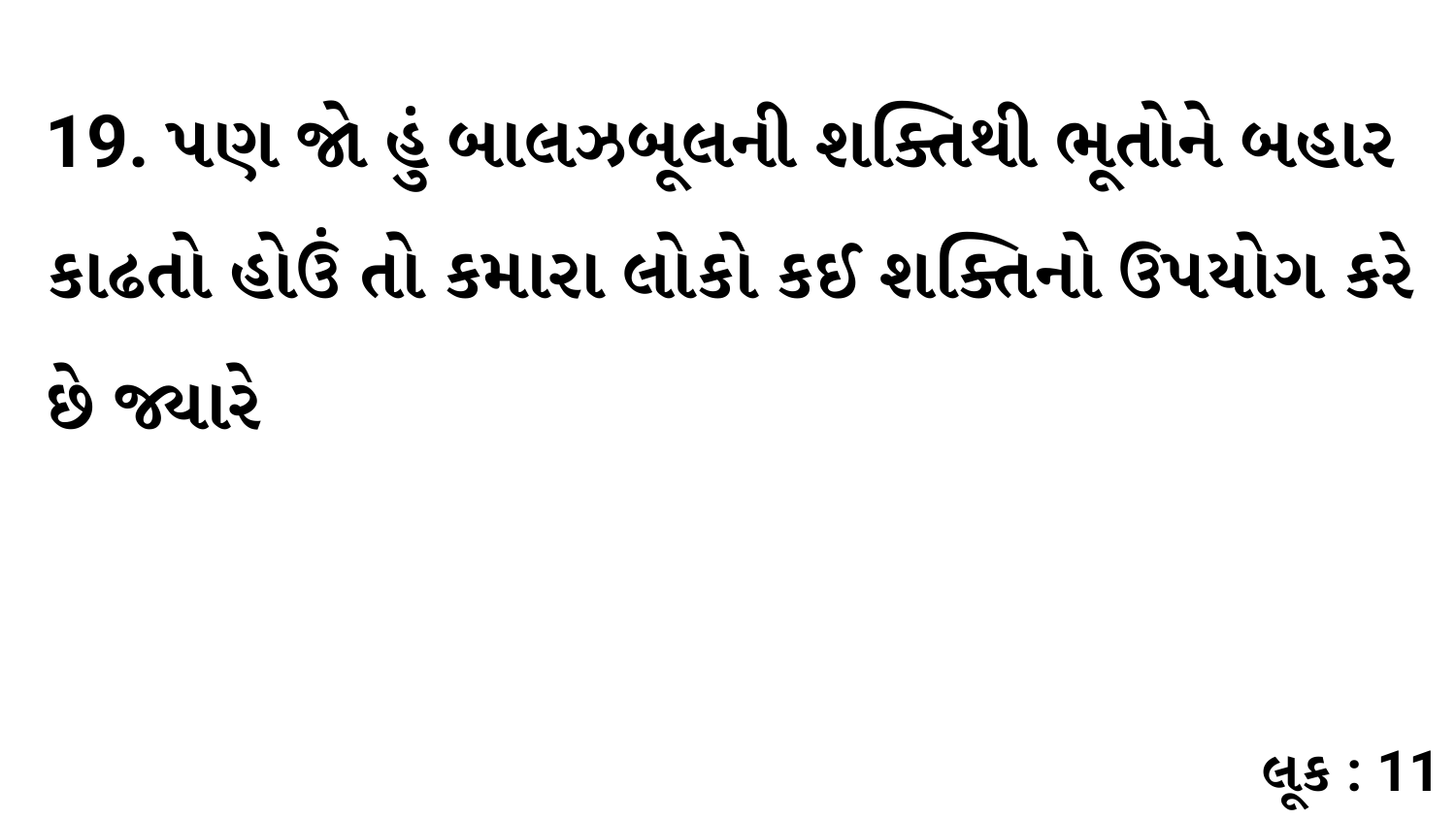

19. પણ જો હું બાલઝબૂલની શક્તિથી ભૂતોને બહાર કાઢતો હોઉં તો કમારા લોકો કઈ શક્તિનો ઉપયોગ કરે છે જ્યારે
લૂક : 11